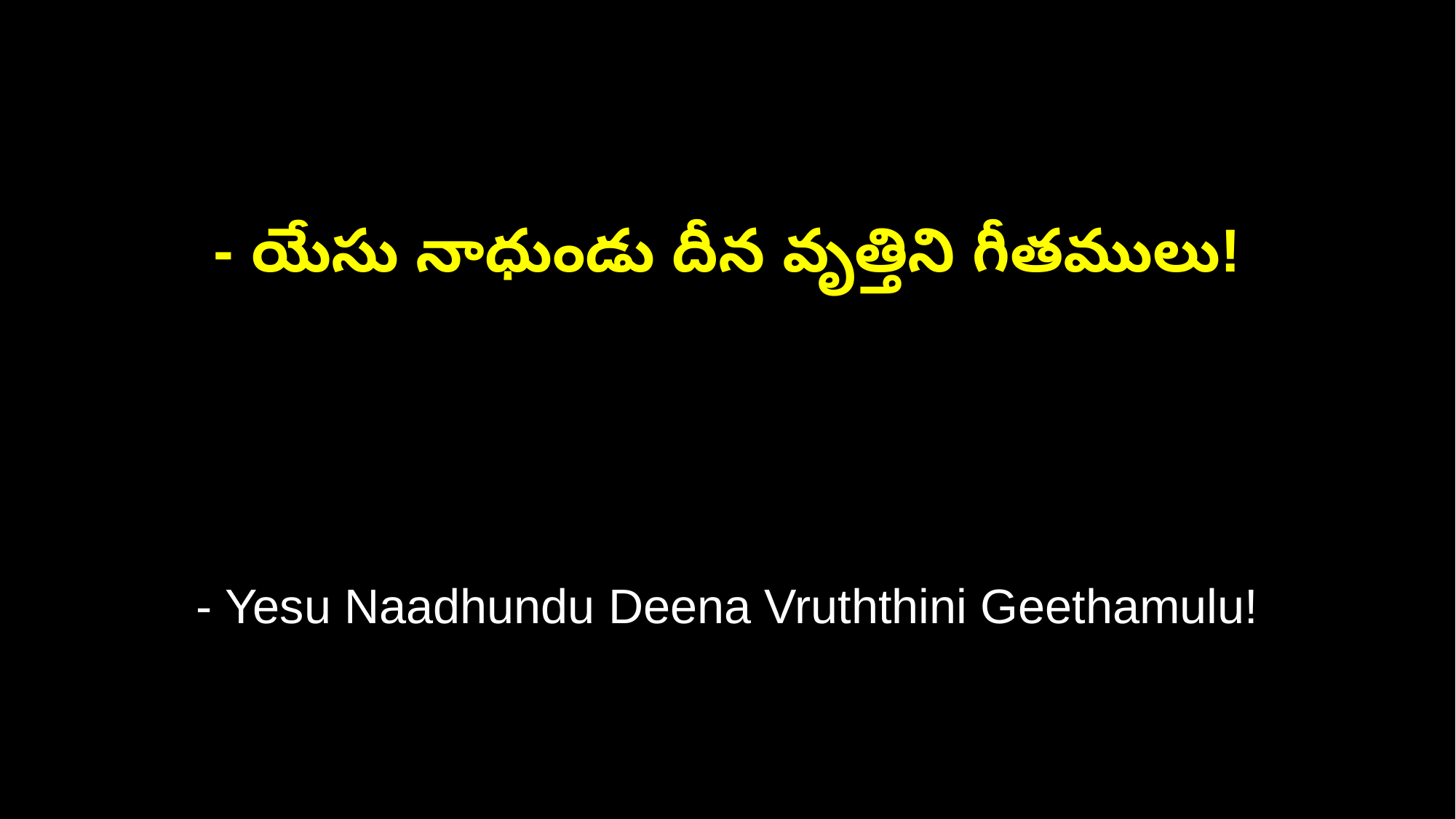

- యేసు నాధుండు దీన వృత్తిని గీతములు!
- Yesu Naadhundu Deena Vruththini Geethamulu!